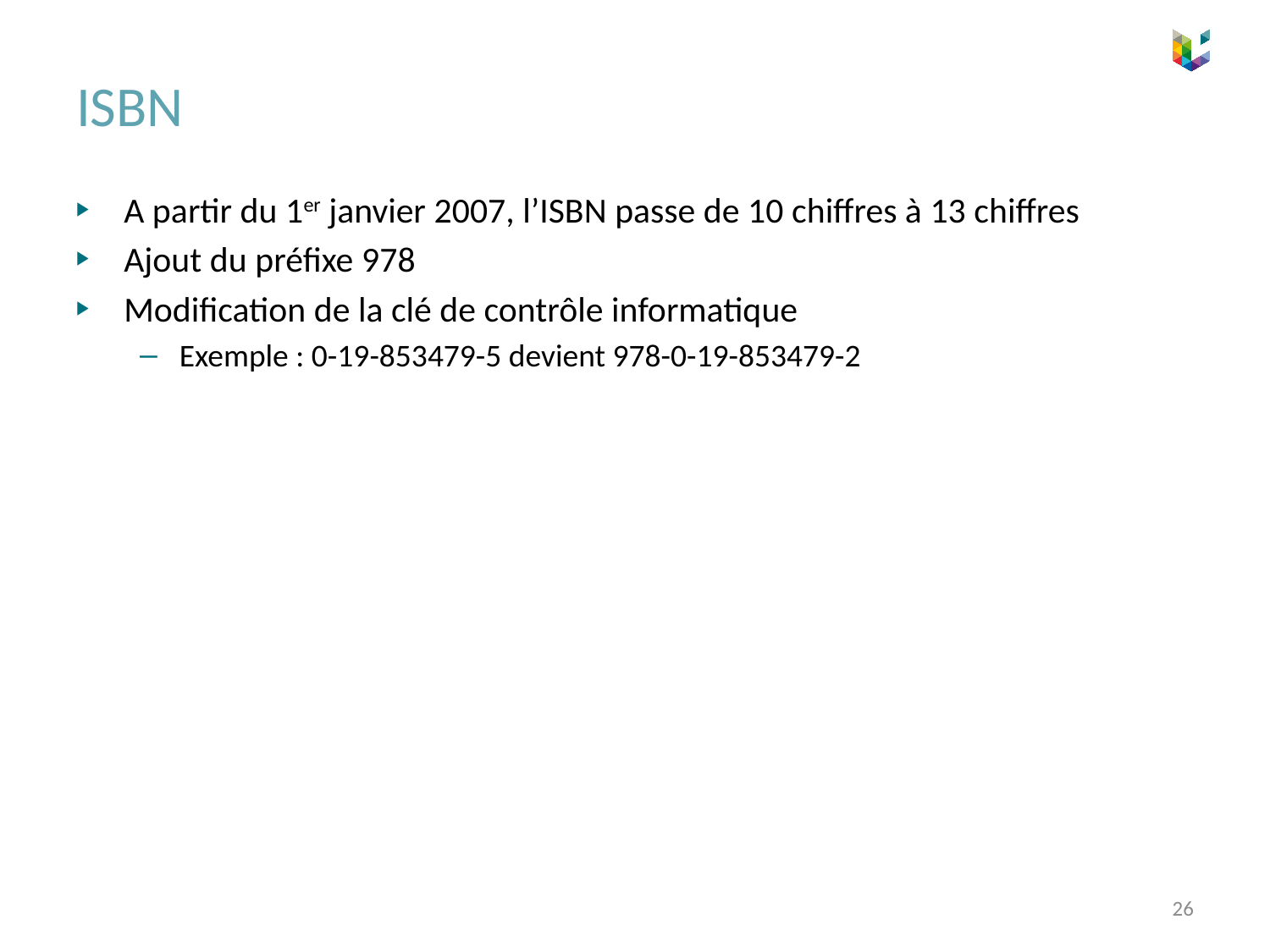

# ISBN
A partir du 1er janvier 2007, l’ISBN passe de 10 chiffres à 13 chiffres
Ajout du préfixe 978
Modification de la clé de contrôle informatique
Exemple : 0-19-853479-5 devient 978-0-19-853479-2
26